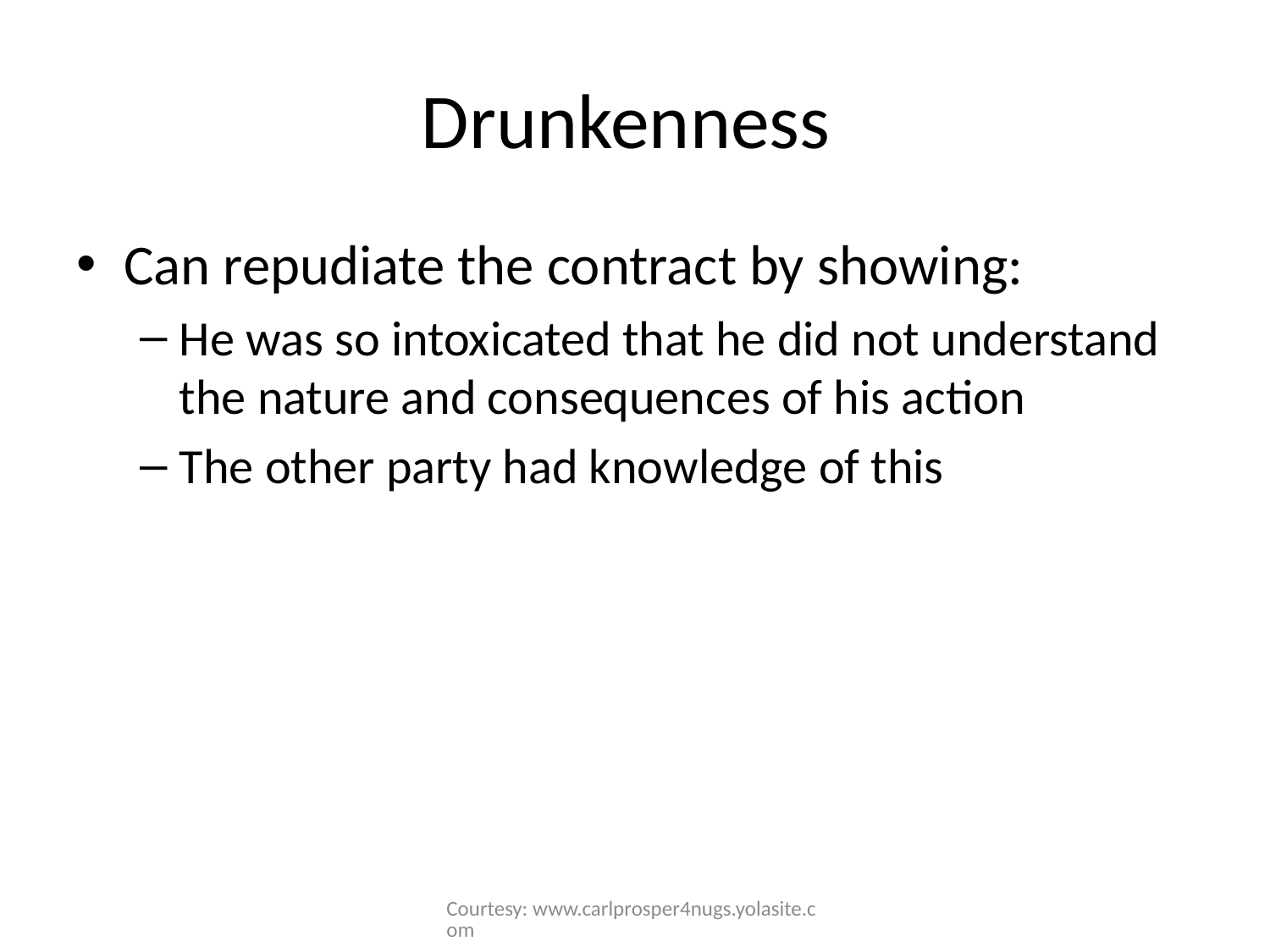

# Drunkenness
Can repudiate the contract by showing:
He was so intoxicated that he did not understand the nature and consequences of his action
The other party had knowledge of this

Courtesy: www.carlprosper4nugs.yolasite.com